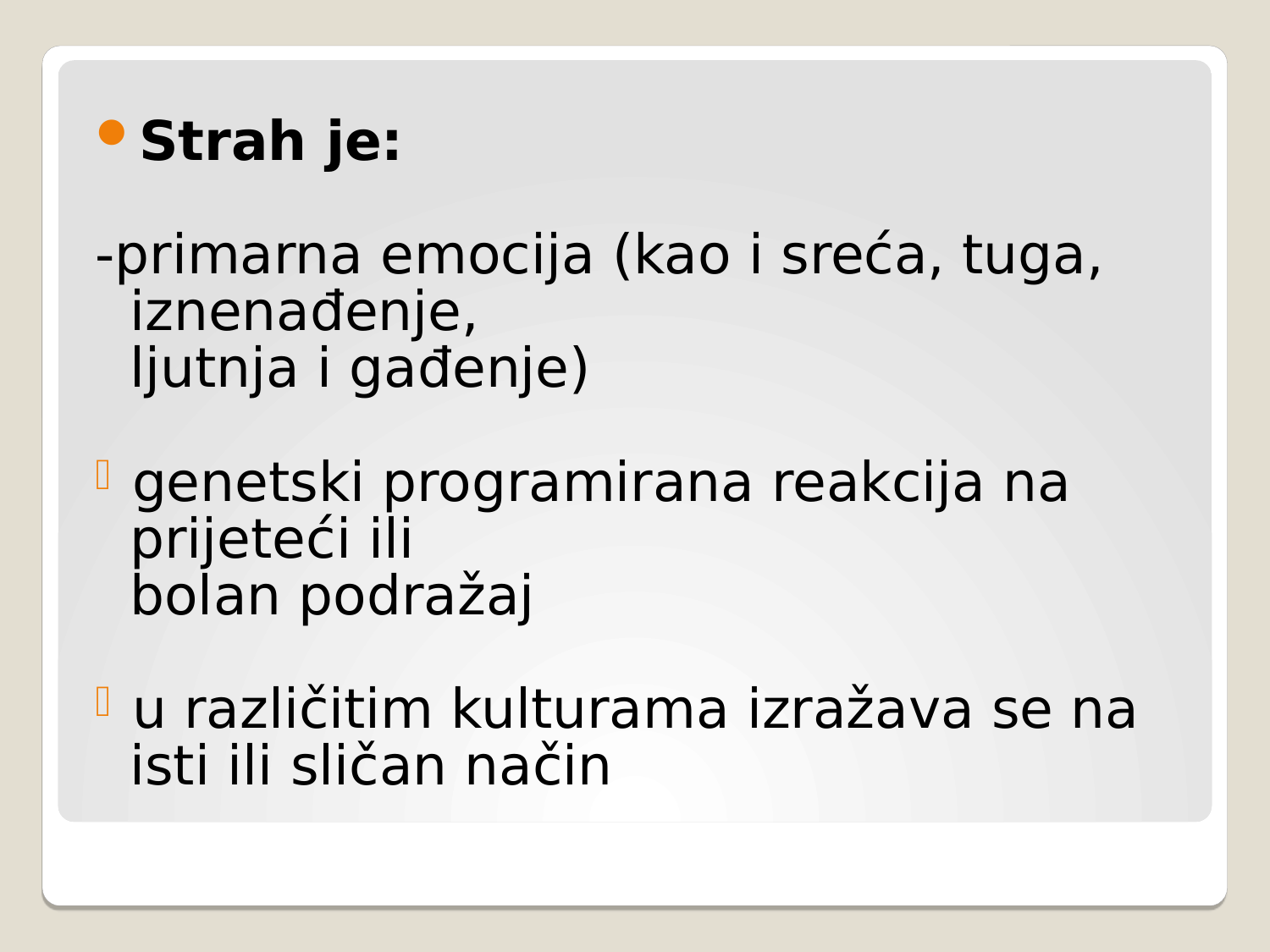

Strah je:

-primarna emocija (kao i sreća, tuga,
  iznenađenje,
  ljutnja i gađenje)

genetski programirana reakcija na
  prijeteći ili
  bolan podražaj

u različitim kulturama izražava se na
  isti ili sličan način